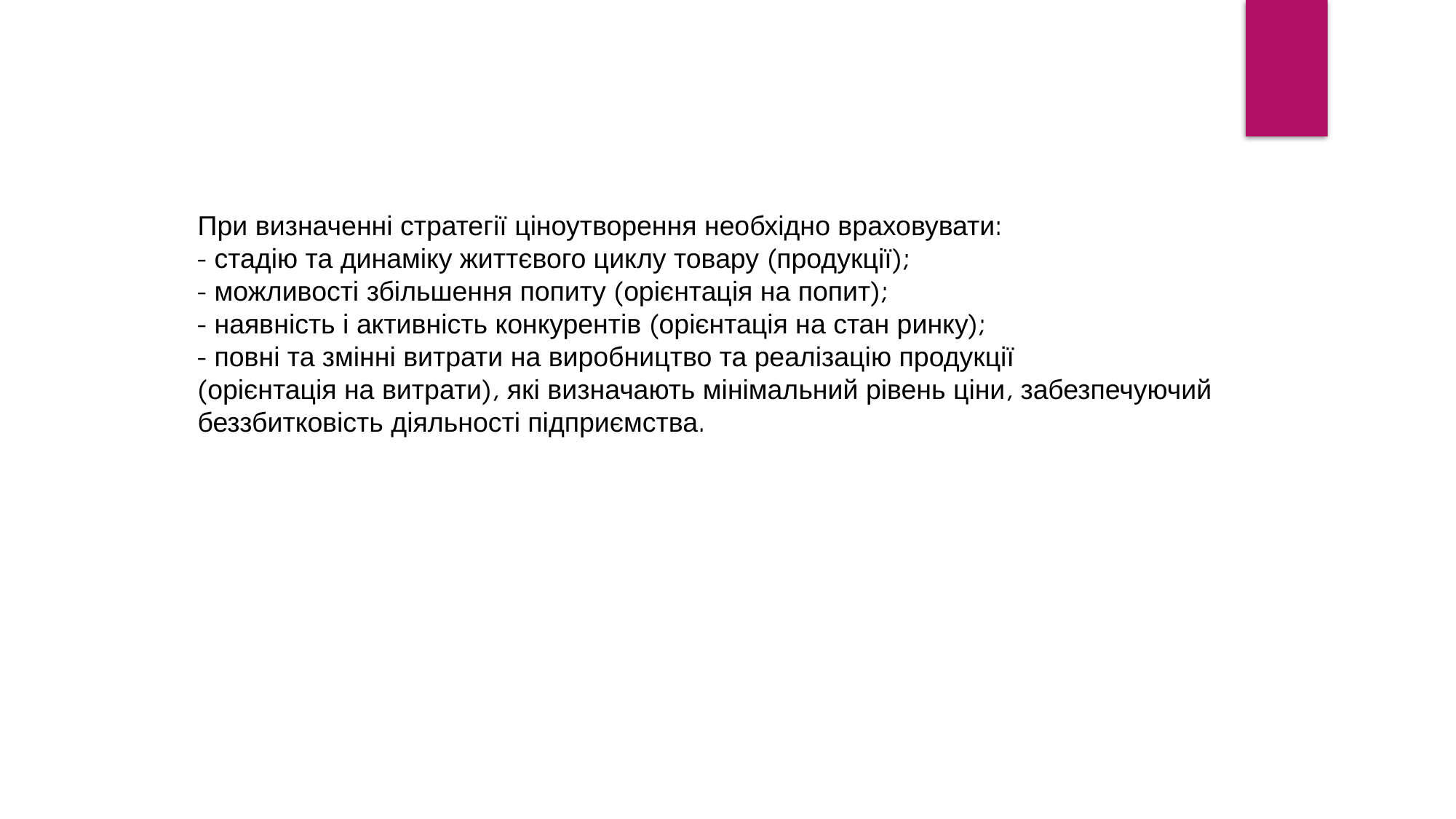

При визначенні стратегії ціноутворення необхідно враховувати:
- стадію та динаміку життєвого циклу товару (продукції);
- можливості збільшення попиту (орієнтація на попит);
- наявність і активність конкурентів (орієнтація на стан ринку);
- повні та змінні витрати на виробництво та реалізацію продукції
(орієнтація на витрати), які визначають мінімальний рівень ціни, забезпечуючий беззбитковість діяльності підприємства.